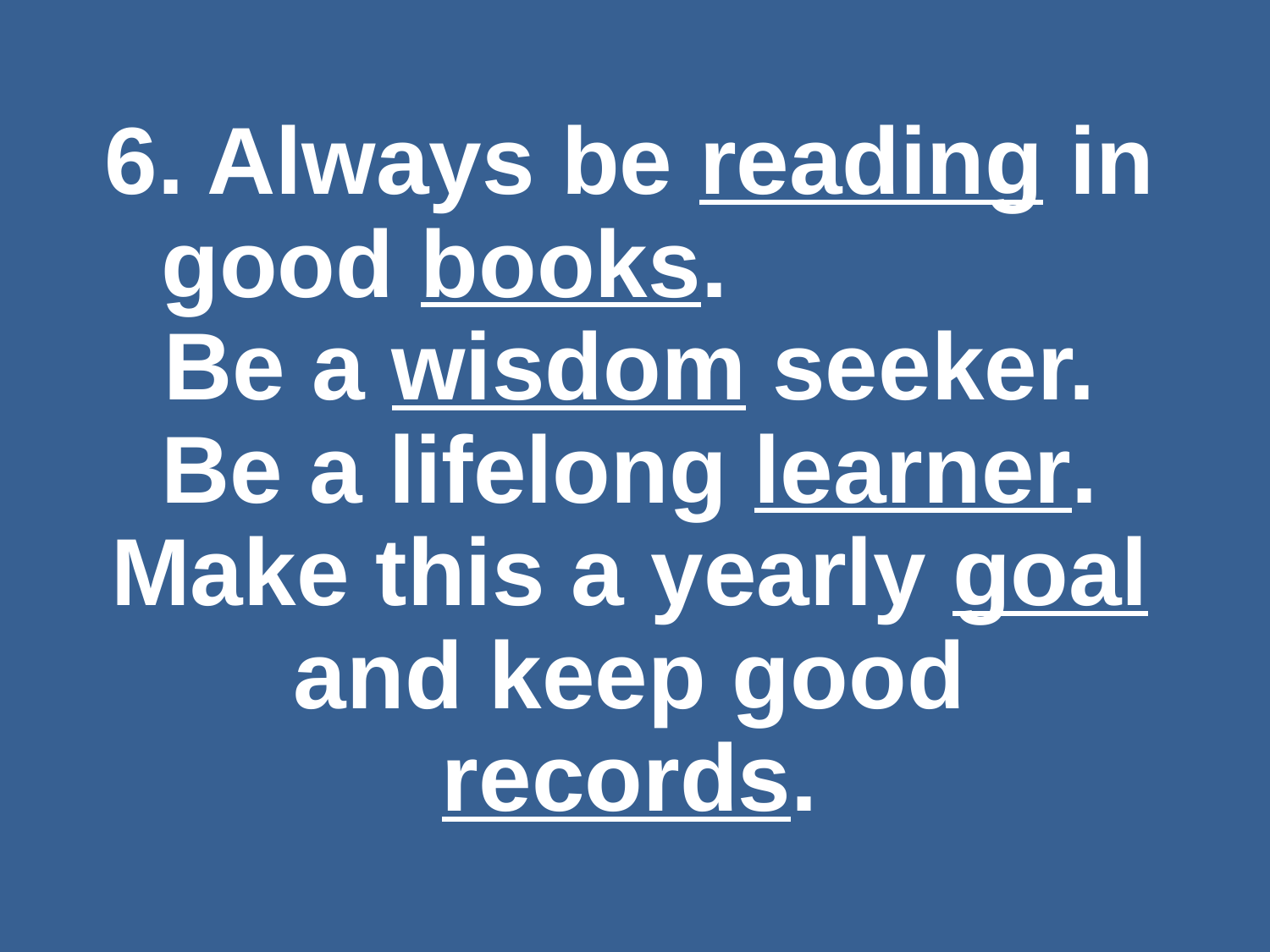

#
6. Always be reading in good books.               Be a wisdom seeker. Be a lifelong learner. Make this a yearly goal and keep good records.